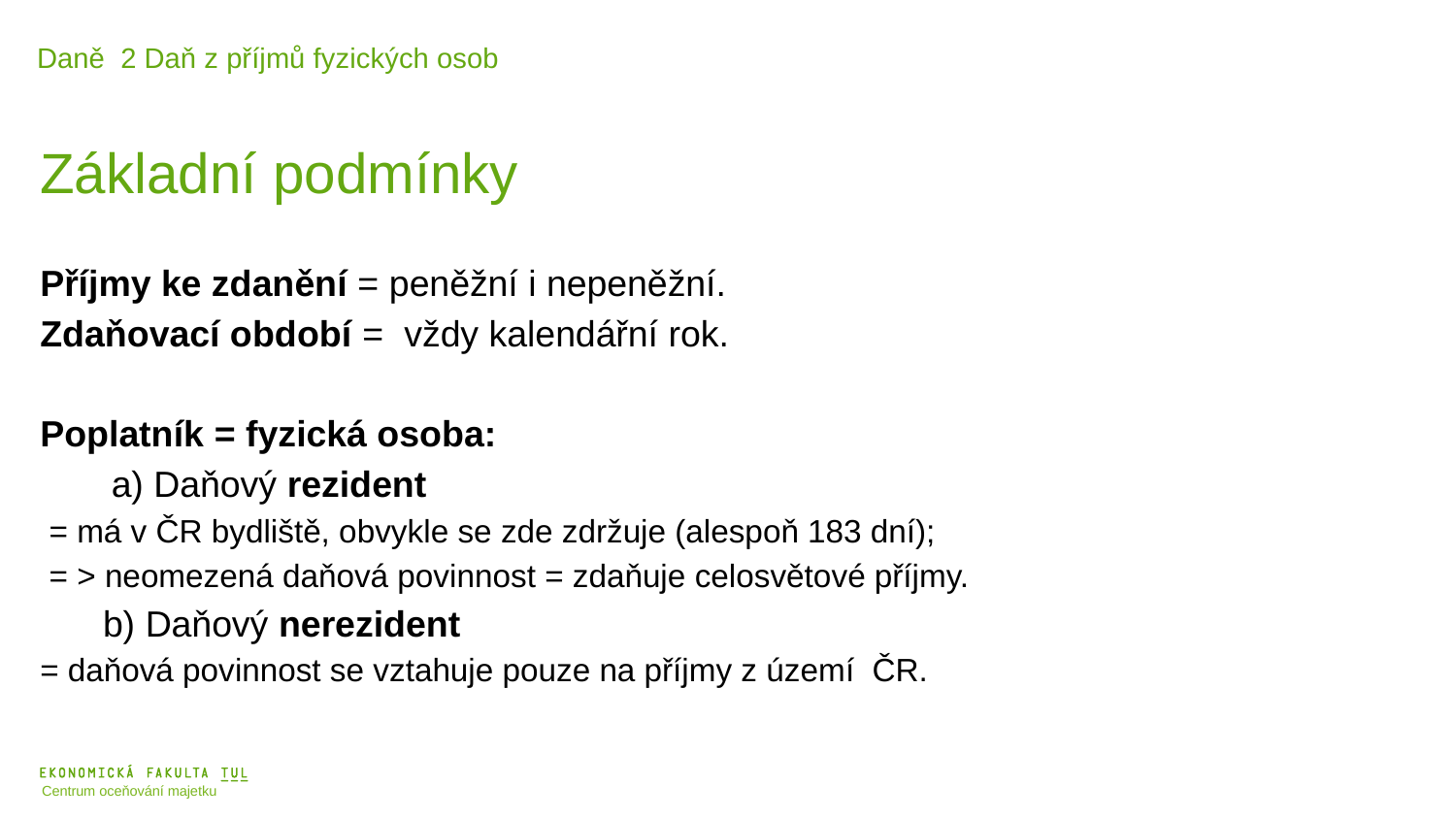

Daně  2 Daň z příjmů fyzických osob
Základní podmínky
Příjmy ke zdanění = peněžní i nepeněžní.
Zdaňovací období =  vždy kalendářní rok.

Poplatník = fyzická osoba:
       a) Daňový rezident
 = má v ČR bydliště, obvykle se zde zdržuje (alespoň 183 dní);
 = > neomezená daňová povinnost = zdaňuje celosvětové příjmy.
       b) Daňový nerezident
= daňová povinnost se vztahuje pouze na příjmy z území  ČR.

Centrum oceňování majetku